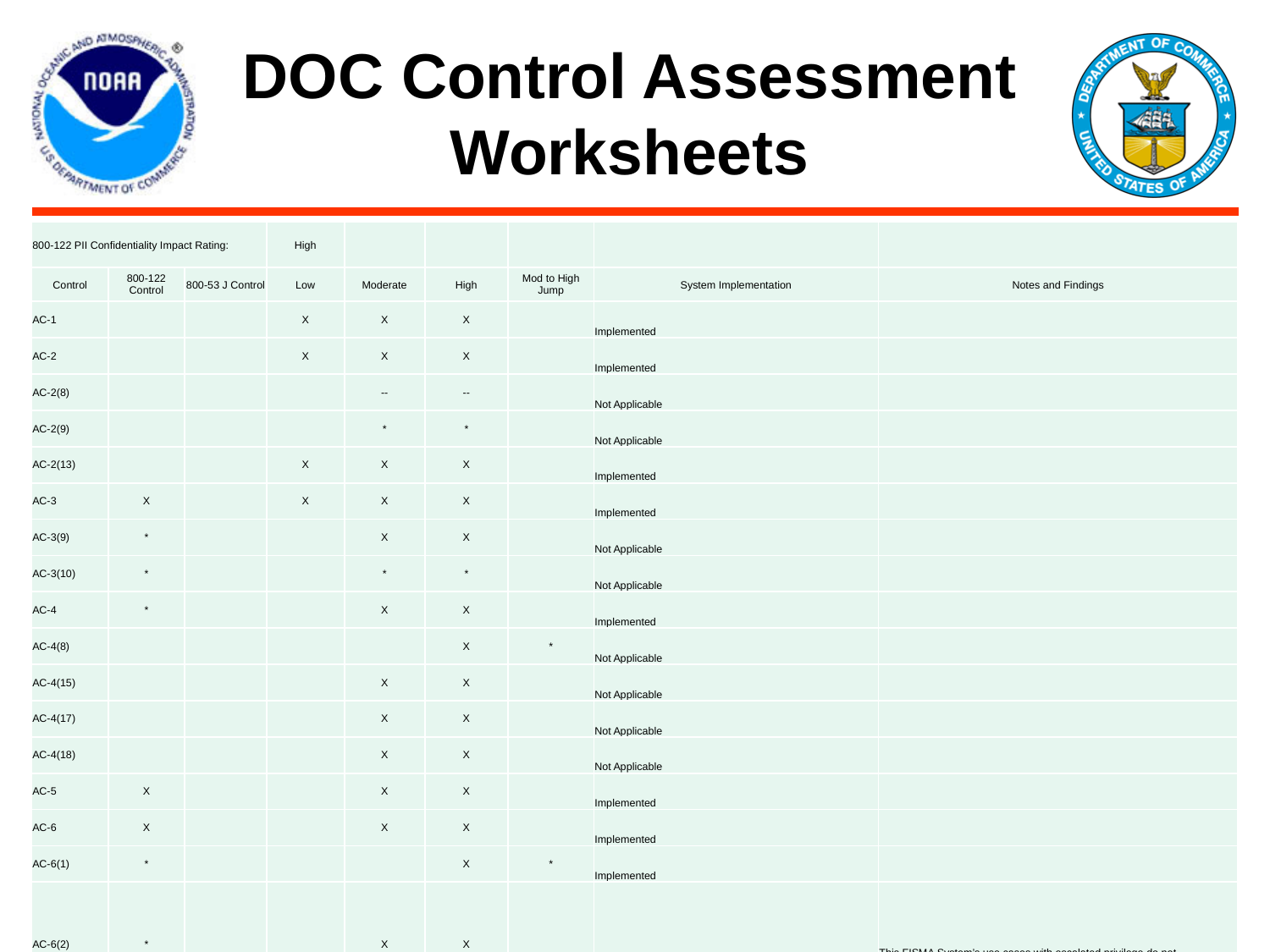

# DOC Control Assessment Worksheets
| 800-122 PII Confidentiality Impact Rating: |  |  | High |  |  |  |  |  |
| --- | --- | --- | --- | --- | --- | --- | --- | --- |
| Control | 800-122 Control | 800-53 J Control | Low | Moderate | High | Mod to High Jump | System Implementation | Notes and Findings |
| AC-1 |  |  | X | X | X |  | Implemented |  |
| AC-2 |  |  | X | X | X |  | Implemented |  |
| AC-2(8) |  |  |  | -- | -- |  | Not Applicable |  |
| AC-2(9) |  |  |  | \* | \* |  | Not Applicable |  |
| AC-2(13) |  |  | X | X | X |  | Implemented |  |
| AC-3 | X |  | X | X | X |  | Implemented |  |
| AC-3(9) | \* |  |  | X | X |  | Not Applicable |  |
| AC-3(10) | \* |  |  | \* | \* |  | Not Applicable |  |
| AC-4 | \* |  |  | X | X |  | Implemented |  |
| AC-4(8) |  |  |  |  | X | \* | Not Applicable |  |
| AC-4(15) |  |  |  | X | X |  | Not Applicable |  |
| AC-4(17) |  |  |  | X | X |  | Not Applicable |  |
| AC-4(18) |  |  |  | X | X |  | Not Applicable |  |
| AC-5 | X |  |  | X | X |  | Implemented |  |
| AC-6 | X |  |  | X | X |  | Implemented |  |
| AC-6(1) | \* |  |  |  | X | \* | Implemented |  |
| AC-6(2) | \* |  |  | X | X |  | Not Implemented - Risk Accepted | This FISMA System’s use cases with escalated privilege do not comprehensively meet the control objective due to technical limitations with native vendor authentication solutions, which have been documented within an AOR ratified by the System Owner, NOAA IT Security Officer and Authorization Official. |
| AC-6(3) | \* |  |  |  | \* |  | Implemented |  |
| AC-6(5) | \* |  |  |  | X |  | Implemented |  |
| AC-6(7) | \* |  | X | X | X |  | Not Applicable |  |
| AC-6(9) | \* |  |  | X | X |  | Implemented |  |
| AC-6(10) | \* |  |  | X | X |  | Implemented |  |
| AC-8 |  |  |  | \* | \* |  | Not Implemented - Risk Accepted | This FISMA System’s assets are unable to comprehensively meet the control objective due to technical limitations as a result the System Owner, IT Security Officer and Authorizing Official have approved an AOR to supplement the compliance gap. |